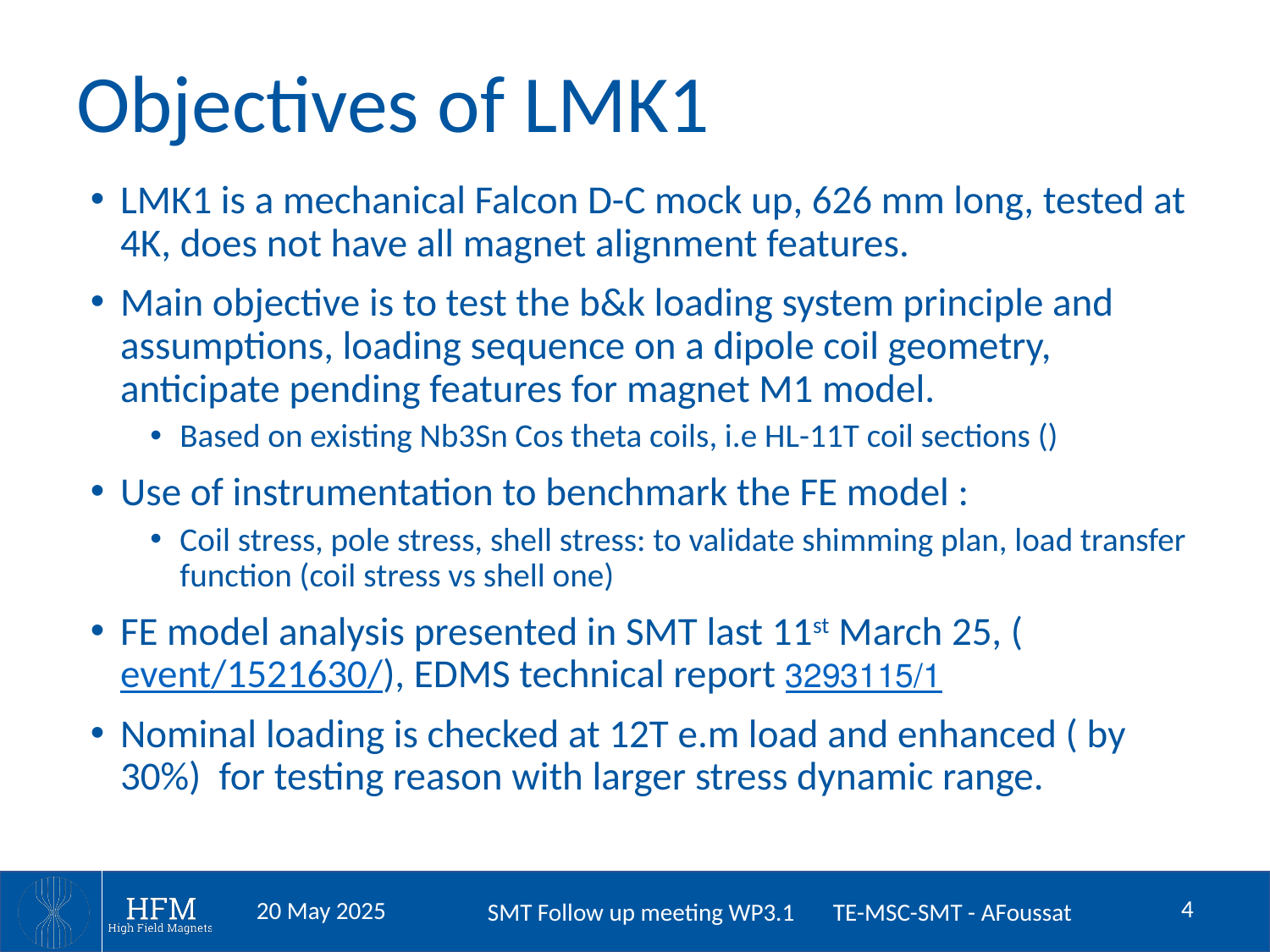

# Objectives of LMK1
LMK1 is a mechanical Falcon D-C mock up, 626 mm long, tested at 4K, does not have all magnet alignment features.
Main objective is to test the b&k loading system principle and assumptions, loading sequence on a dipole coil geometry, anticipate pending features for magnet M1 model.
Based on existing Nb3Sn Cos theta coils, i.e HL-11T coil sections ()
Use of instrumentation to benchmark the FE model :
Coil stress, pole stress, shell stress: to validate shimming plan, load transfer function (coil stress vs shell one)
FE model analysis presented in SMT last 11st March 25, (event/1521630/), EDMS technical report 3293115/1
Nominal loading is checked at 12T e.m load and enhanced ( by 30%)  for testing reason with larger stress dynamic range.

4
20 May 2025
SMT Follow up meeting WP3.1       TE-MSC-SMT - AFoussat